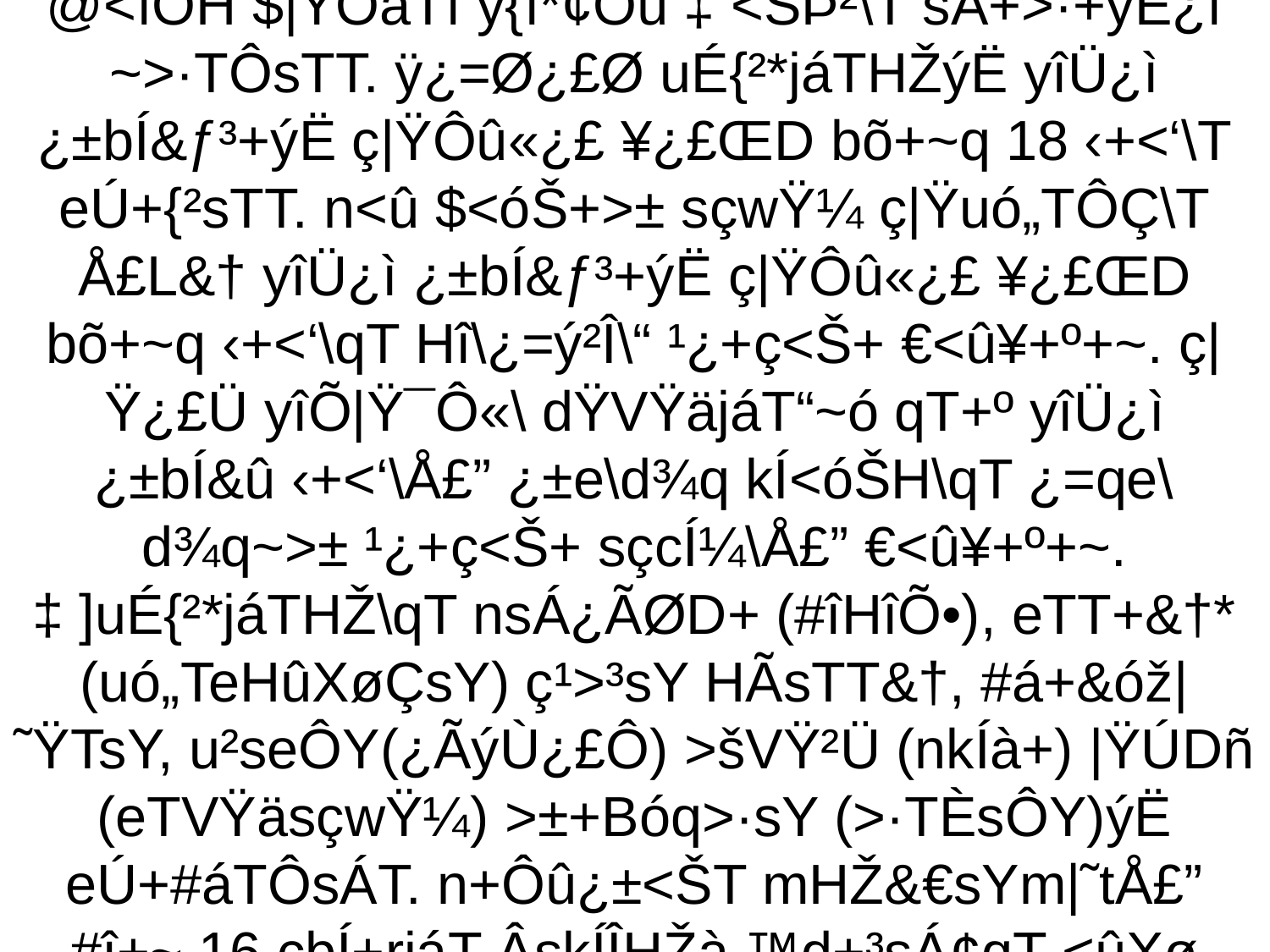

# ‚¿£ uÉ{²*jáTq¢ ™d+ç³ýÙ bÍs$T*³¯ <ŠÞ²\ÔÃ HûwŸqýÙ &C²dŸ¼sY ÂskÍÎHŽà b˜þsÁTàqT (mHŽ&€sYm|˜t) Hî\¿=*Î+~ ¹¿+ç<Š ç|Ÿuó„TÔáÇ+. @<îÕH $|ŸÔáTï y{ì*¢Ôû ‡ <ŠÞ²\T sÁ+>·+ýË¿ì ~>·TÔsTT. ÿ¿=Ø¿£Ø uÉ{²*jáTHŽýË yîÜ¿ì ¿±bÍ&ƒ³+ýË ç|ŸÔû«¿£ ¥¿£ŒD bõ+~q 18 ‹+<‘\T eÚ+{²sTT. n<û $<óŠ+>± sçwŸ¼ ç|Ÿuó„TÔÇ\T Å£L&† yîÜ¿ì ¿±bÍ&ƒ³+ýË ç|ŸÔû«¿£ ¥¿£ŒD bõ+~q ‹+<‘\qT Hî\¿=ý²Î\“ ¹¿+ç<Š+ €<û¥+º+~. ç|Ÿ¿£Ü yîÕ|Ÿ¯Ô«\ dŸVŸäjáT“~ó qT+º yîÜ¿ì ¿±bÍ&û ‹+<‘\Å£” ¿±e\d¾q kÍ<óŠH\qT ¿=qe\d¾q~>± ¹¿+ç<Š+ sçcÍ¼\Å£” €<û¥+º+~. ‡ ]uÉ{²*jáTHŽ\qT nsÁ¿ÃØD+ (#îHîÕ•), eTT+&†* (uó„TeHûXøÇsY) ç¹>³sY HÃsTT&†, #á+&óž|˜ŸTsY, u²seÔY(¿ÃýÙ¿£Ô) >šVŸ²Ü (nkÍà+) |ŸÚDñ (eTVŸäsçwŸ¼) >±+Bóq>·sY (>·TÈsÔY)ýË eÚ+#áTÔsÁT. n+Ôû¿±<ŠT mHŽ&€sYm|˜tÅ£” #î+~ 16 çbÍ+rjáT ÂskÍÎHŽà ™d+³sÁ¢qT <ûXø y«dŸï+>± Hî\¿=\TÎÔsÁT. ç|Ÿ¿£Ü yîÕ|Ÿ¯Ô«\T dŸ+uó„$+ºq|ŸÚ&ƒT M{ìeýñ¢ Ôá¿£ŒD dŸVŸäjáT+ n+~+#û+<ŠTÅ£” M\eÚÔáT+~.